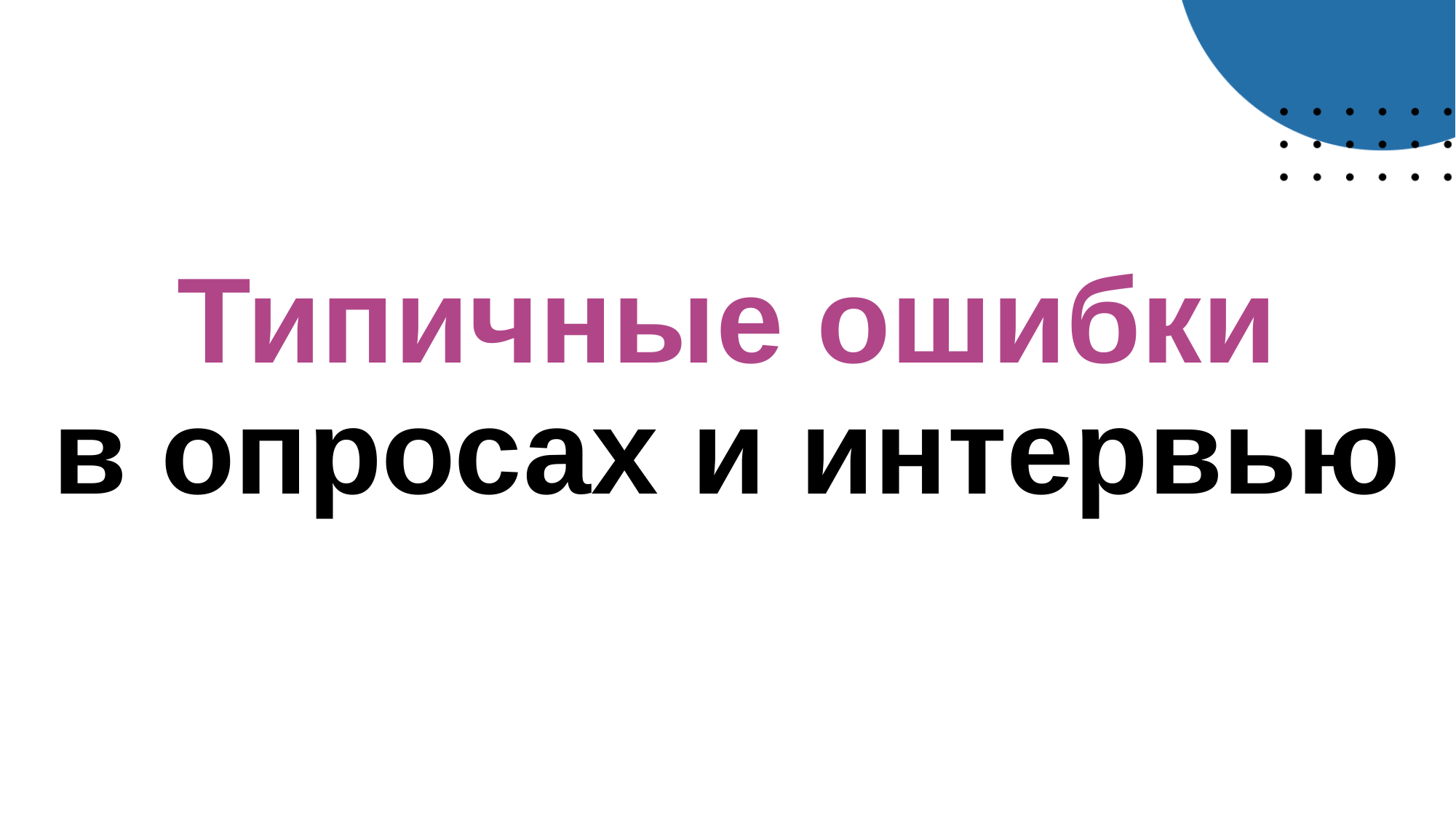

# Типичные ошибки в опросах и интервью